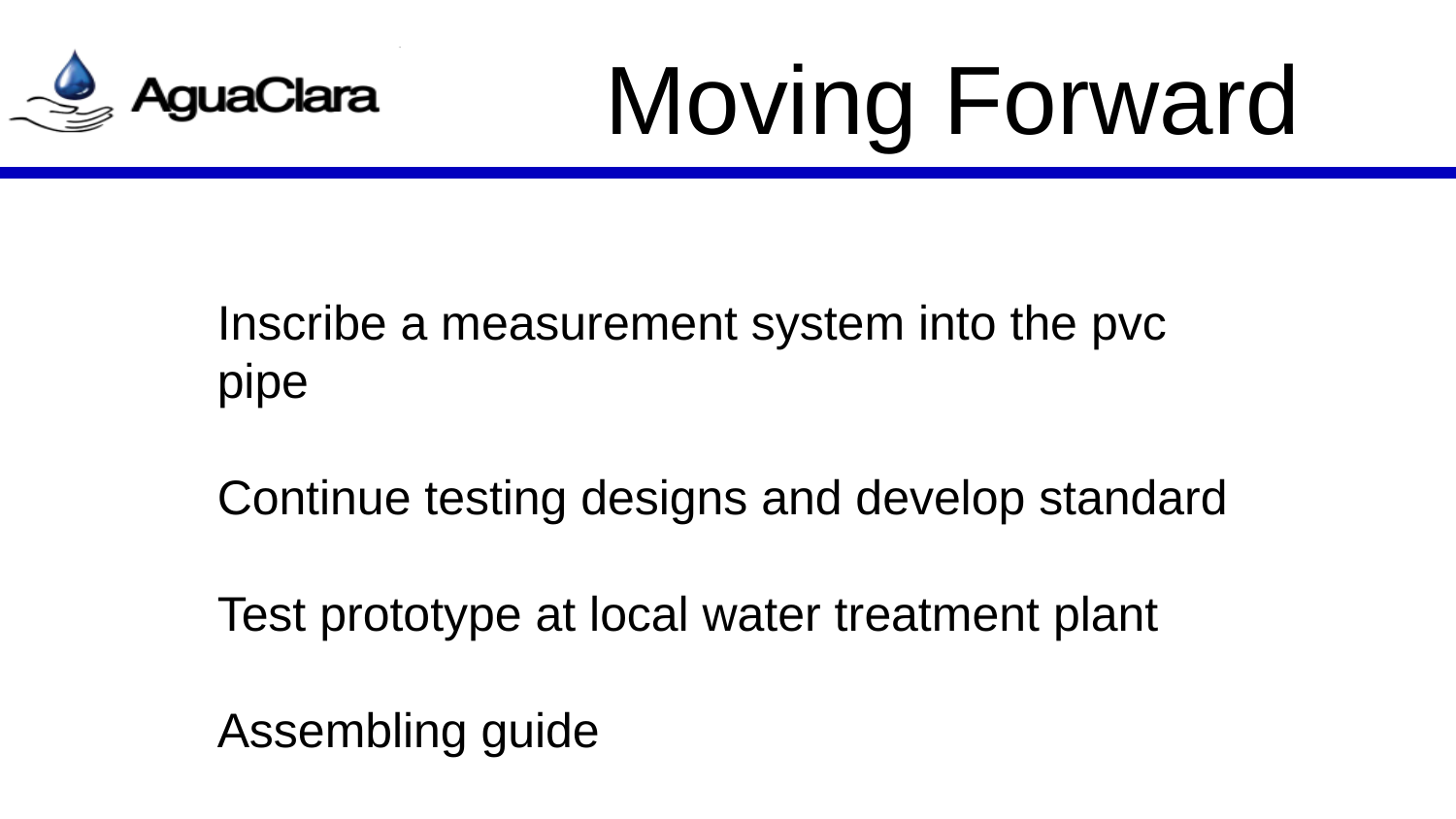

# Moving Forward
Inscribe a measurement system into the pvc pipe

Continue testing designs and develop standard

Test prototype at local water treatment plant

Assembling guide